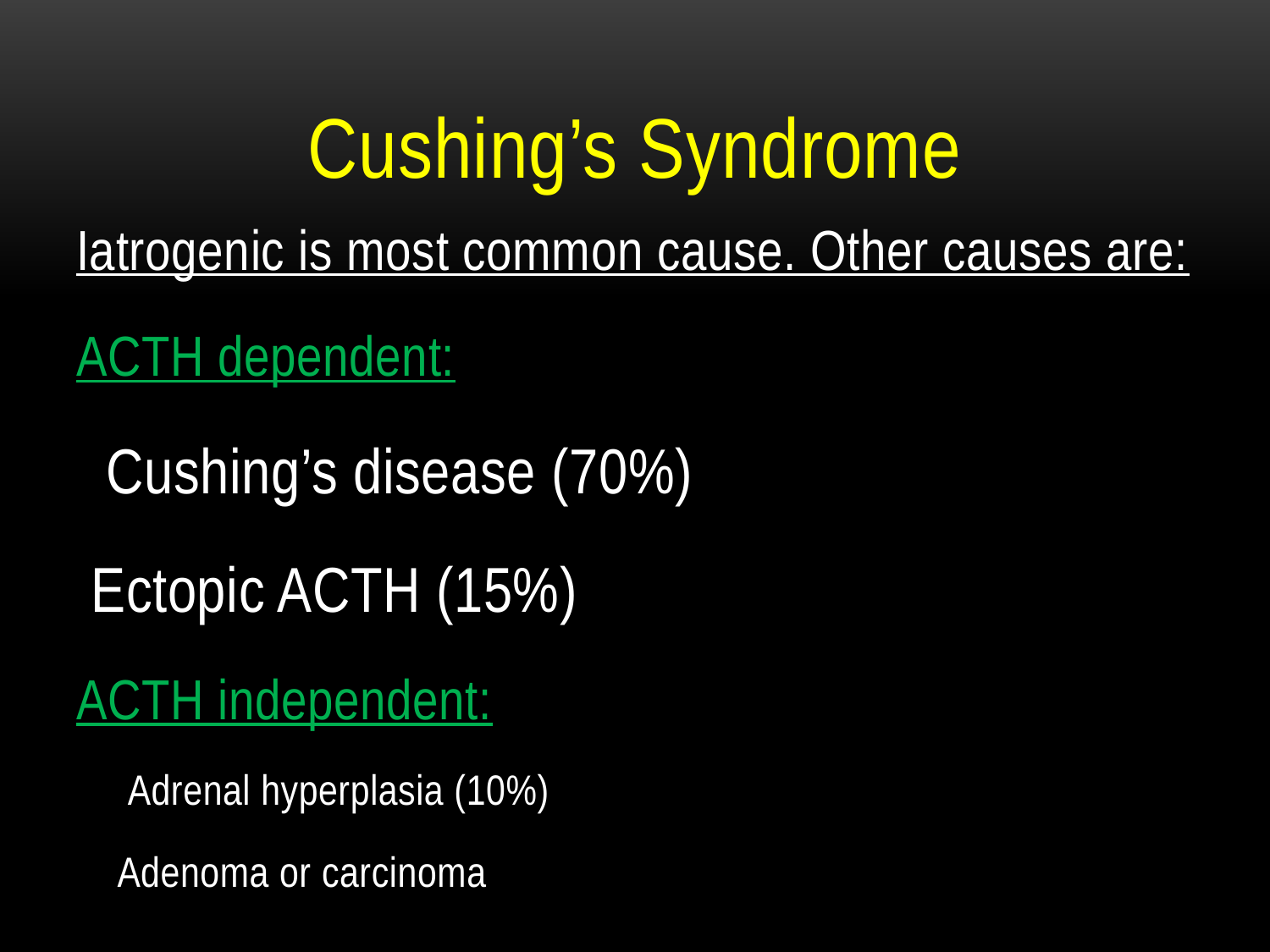

# Cushing’s Syndrome
Iatrogenic is most common cause. Other causes are:
ACTH dependent:
  Cushing’s disease (70%)
 Ectopic ACTH (15%)
ACTH independent:
     Adrenal hyperplasia (10%)
    Adenoma or carcinoma

5